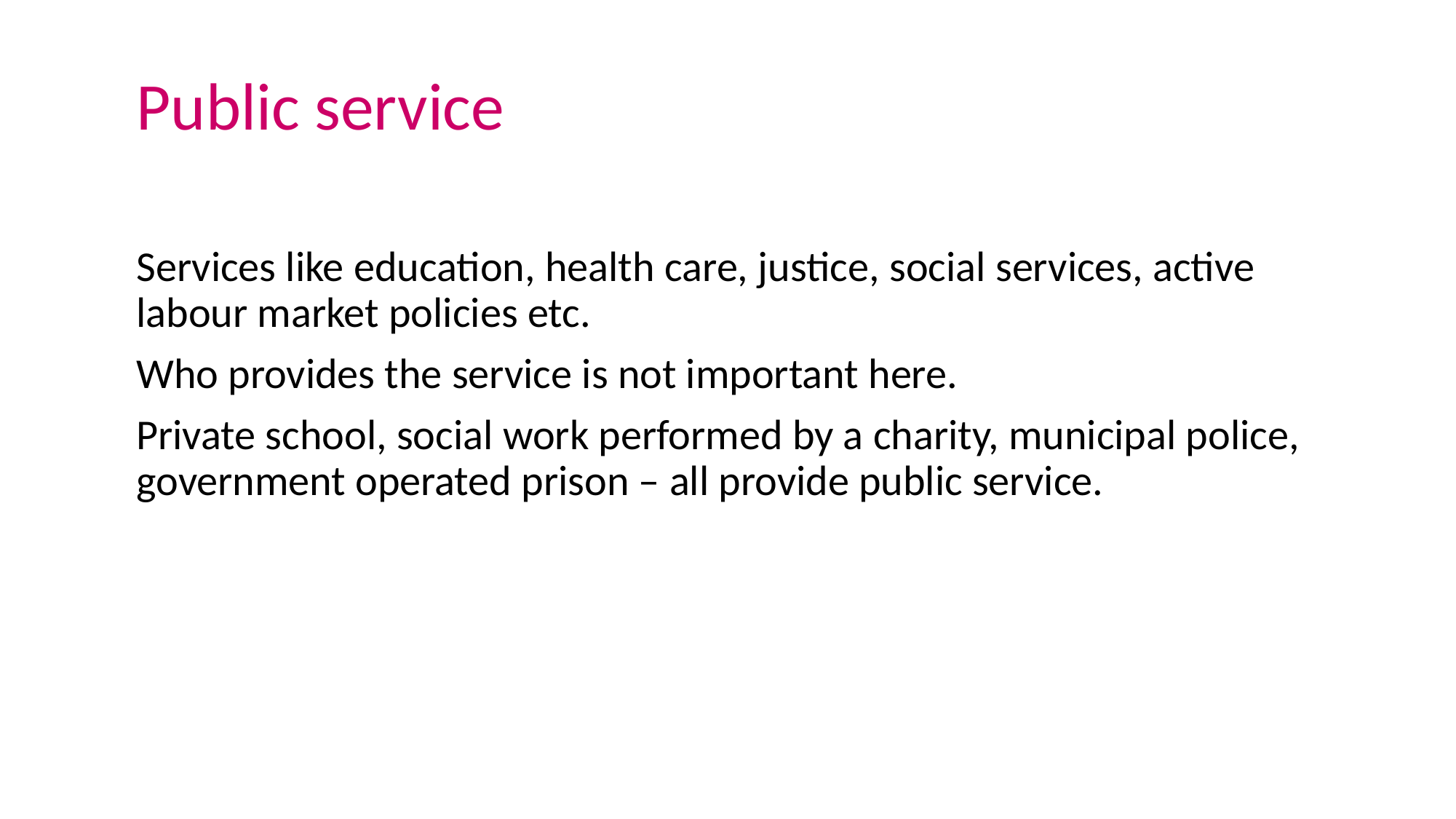

# Public service
Services like education, health care, justice, social services, active labour market policies etc.
Who provides the service is not important here.
Private school, social work performed by a charity, municipal police, government operated prison – all provide public service.